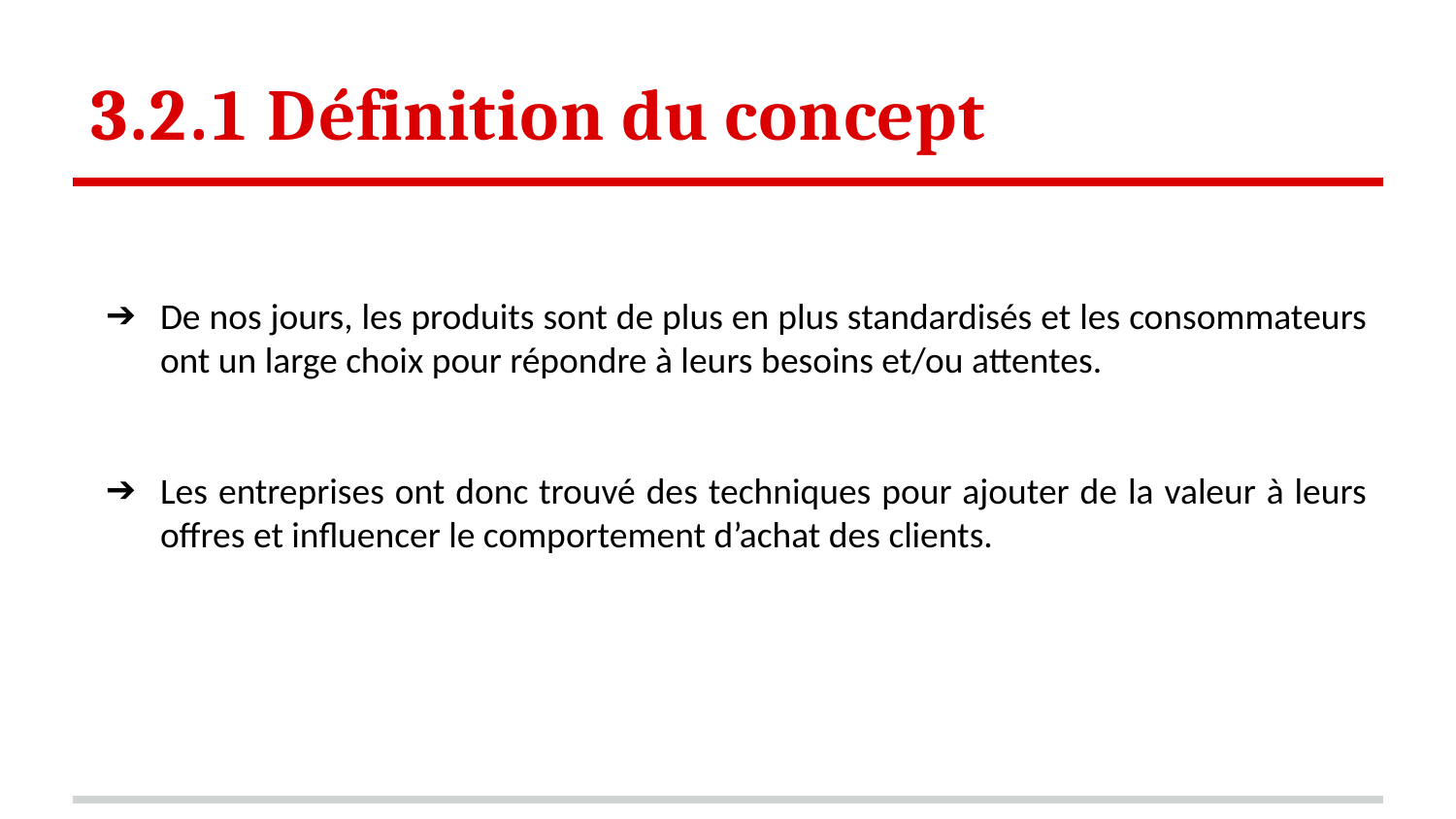

# 3.2.1 Définition du concept

De nos jours, les produits sont de plus en plus standardisés et les consommateurs ont un large choix pour répondre à leurs besoins et/ou attentes.

Les entreprises ont donc trouvé des techniques pour ajouter de la valeur à leurs offres et influencer le comportement d’achat des clients.